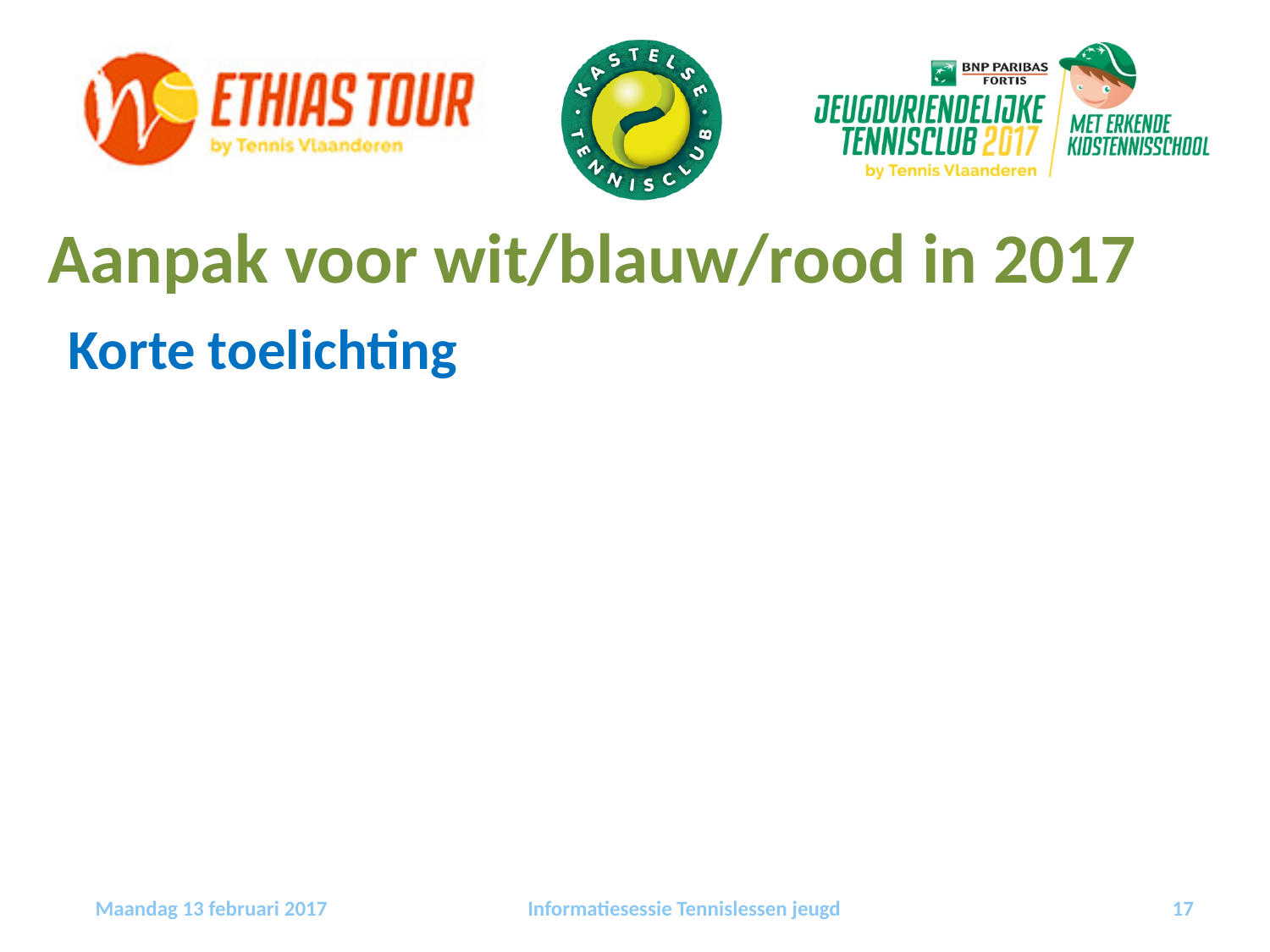

Aanpak voor wit/blauw/rood in 2017
Korte toelichting
Maandag 13 februari 2017
Informatiesessie Tennislessen jeugd
17